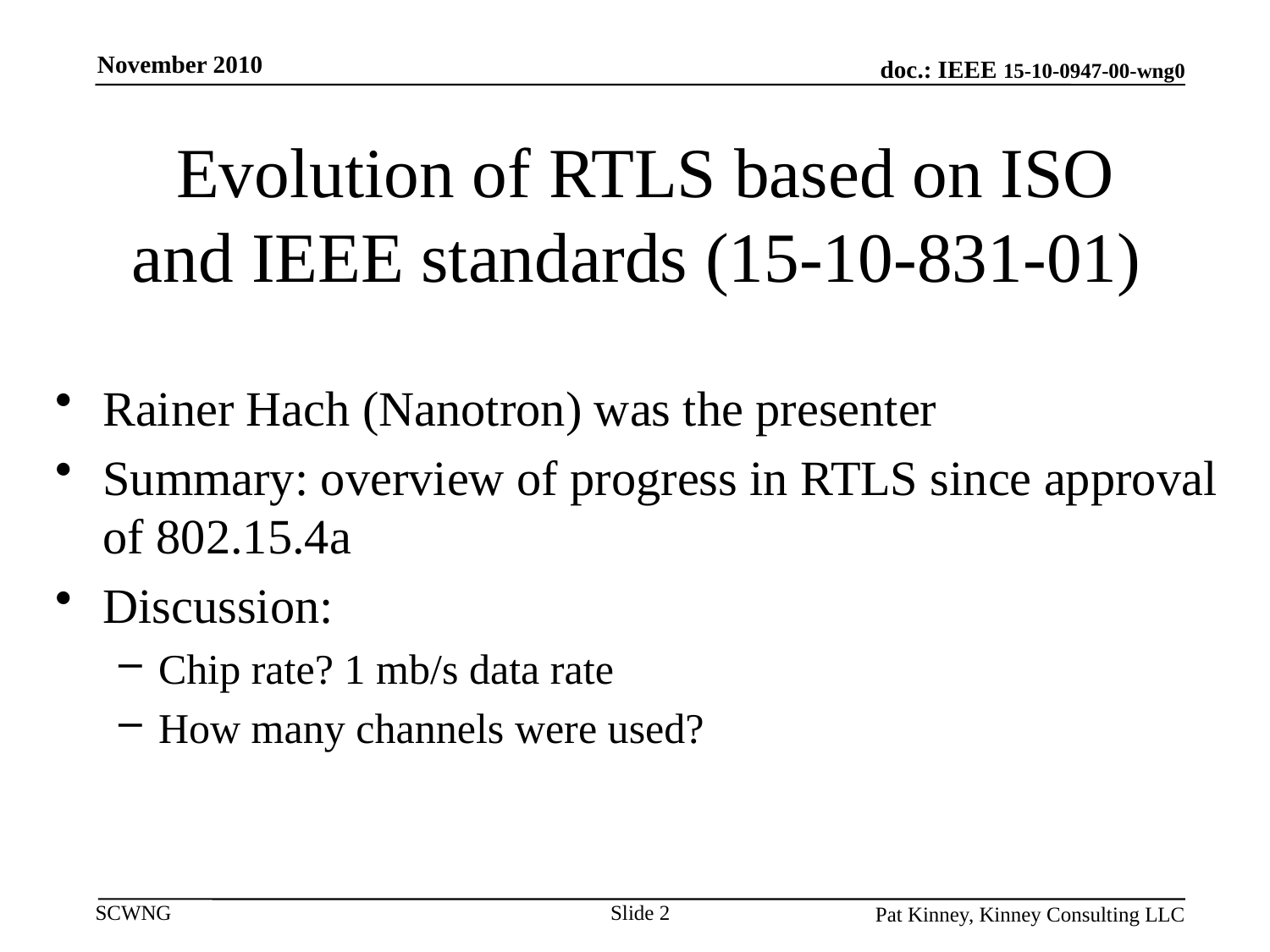

November 2010
# Evolution of RTLS based on ISO and IEEE standards (15-10-831-01)
Rainer Hach (Nanotron) was the presenter
Summary: overview of progress in RTLS since approval of 802.15.4a
Discussion:
Chip rate? 1 mb/s data rate
How many channels were used?
Slide 2
Pat Kinney, Kinney Consulting LLC